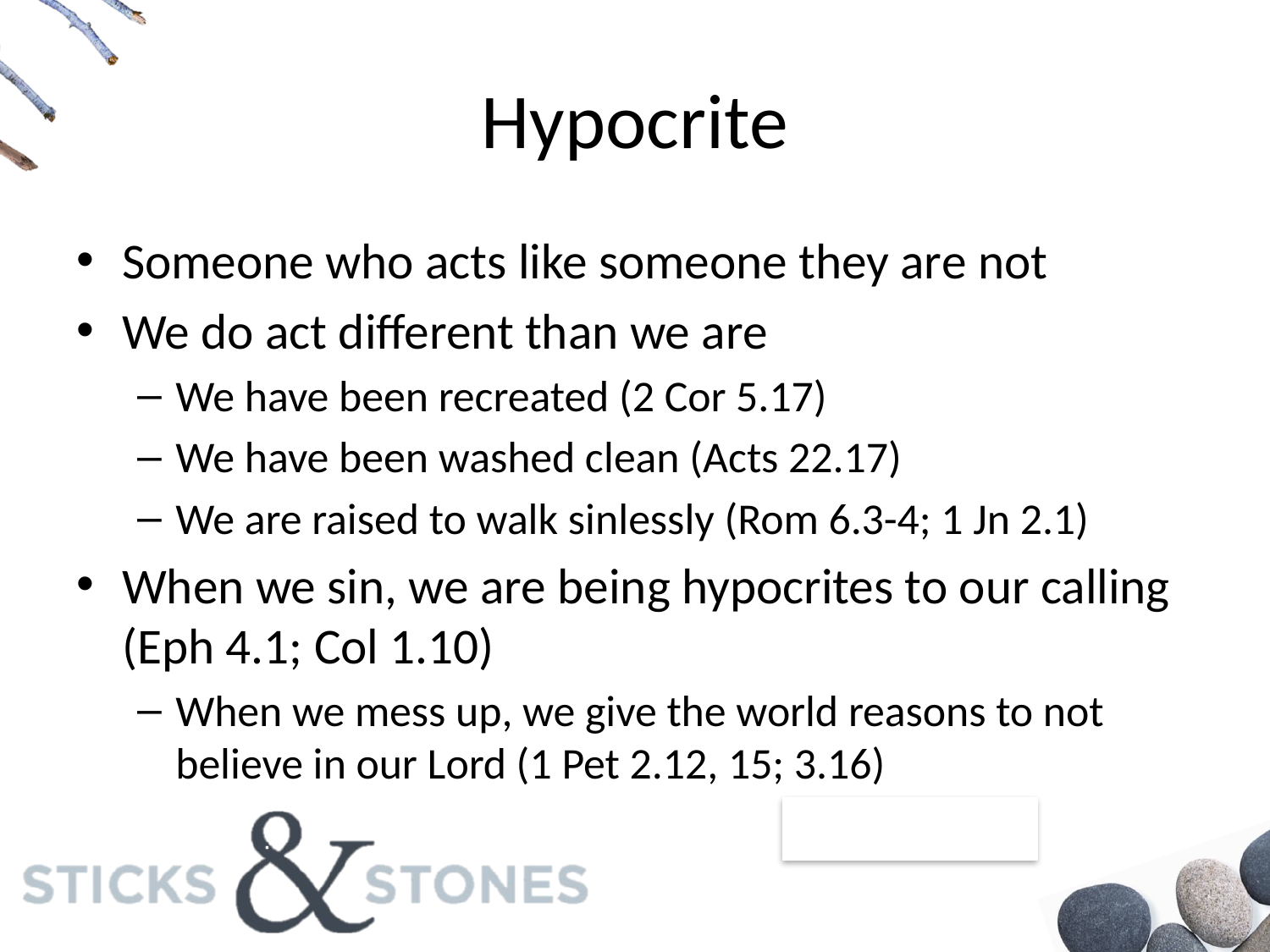

# Hypocrite
Someone who acts like someone they are not
We do act different than we are
We have been recreated (2 Cor 5.17)
We have been washed clean (Acts 22.17)
We are raised to walk sinlessly (Rom 6.3-4; 1 Jn 2.1)
When we sin, we are being hypocrites to our calling (Eph 4.1; Col 1.10)
When we mess up, we give the world reasons to not believe in our Lord (1 Pet 2.12, 15; 3.16)